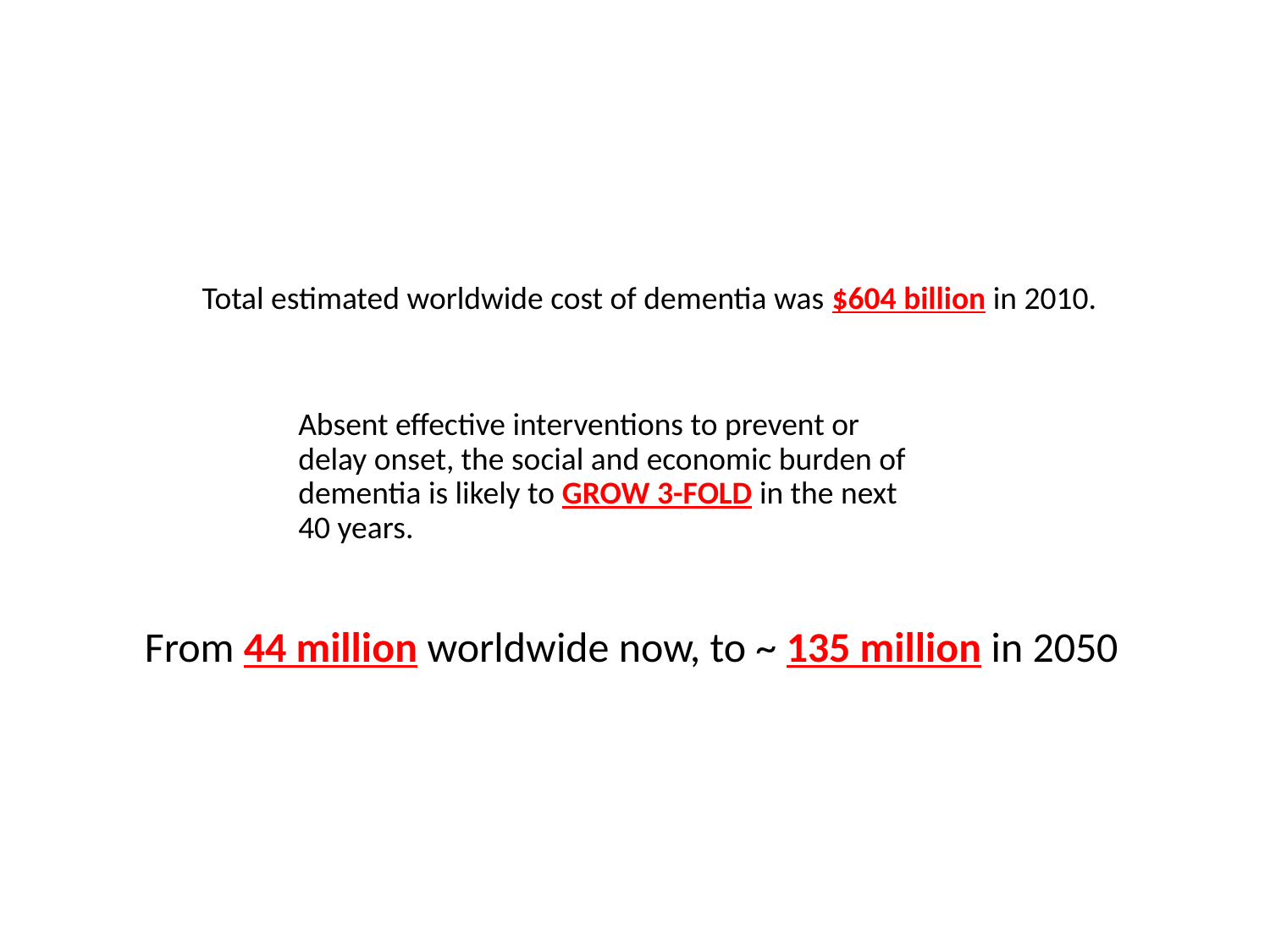

Total estimated worldwide cost of dementia was $604 billion in 2010.
Absent effective interventions to prevent or delay onset, the social and economic burden of dementia is likely to GROW 3-FOLD in the next 40 years.
From 44 million worldwide now, to ~ 135 million in 2050